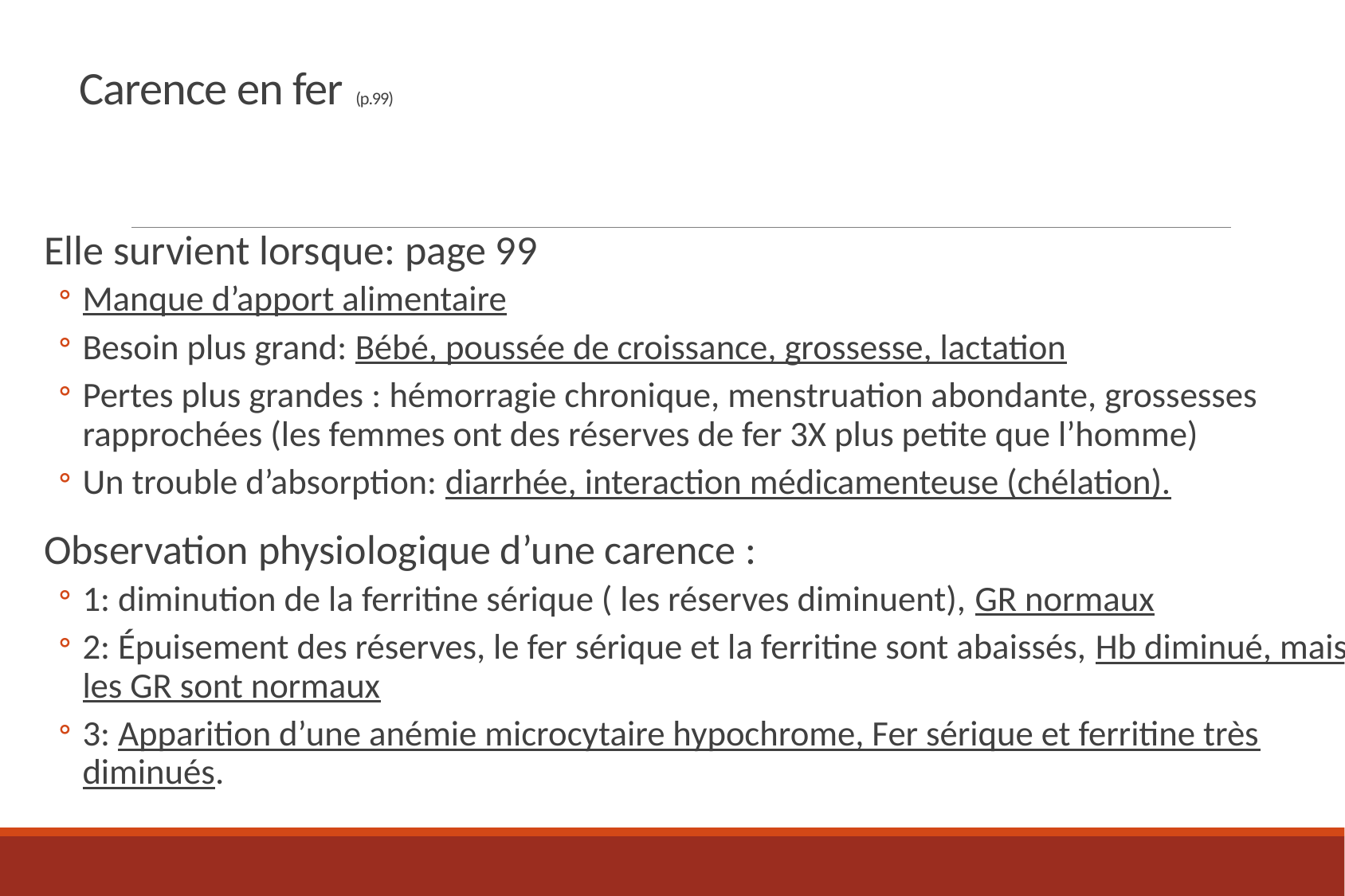

# Carence en fer (p.99)
Elle survient lorsque: page 99
Manque d’apport alimentaire
Besoin plus grand: Bébé, poussée de croissance, grossesse, lactation
Pertes plus grandes : hémorragie chronique, menstruation abondante, grossesses rapprochées (les femmes ont des réserves de fer 3X plus petite que l’homme)
Un trouble d’absorption: diarrhée, interaction médicamenteuse (chélation).
Observation physiologique d’une carence :
1: diminution de la ferritine sérique ( les réserves diminuent), GR normaux
2: Épuisement des réserves, le fer sérique et la ferritine sont abaissés, Hb diminué, mais les GR sont normaux
3: Apparition d’une anémie microcytaire hypochrome, Fer sérique et ferritine très diminués.